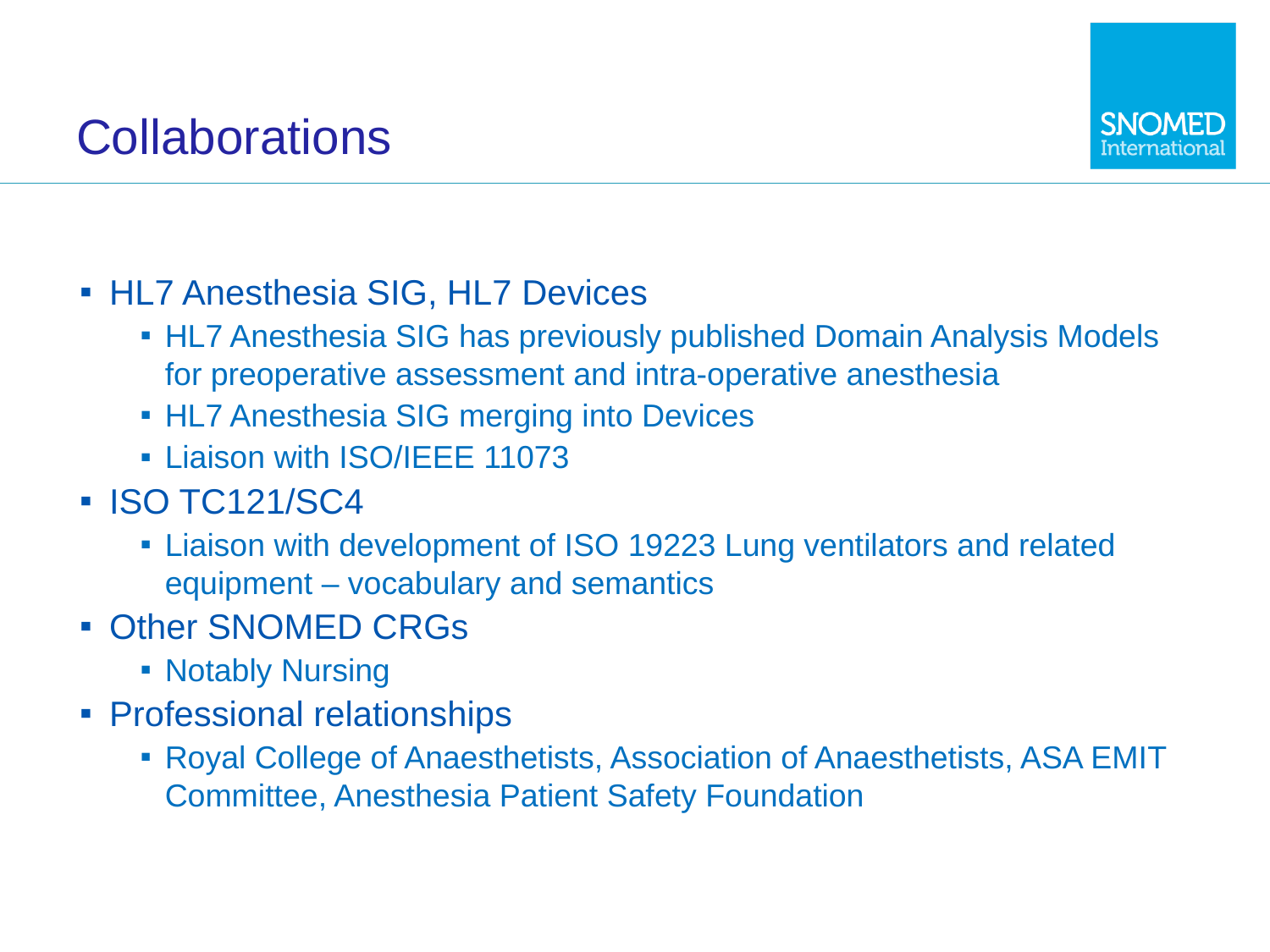

# Collaborations

HL7 Anesthesia SIG, HL7 Devices
HL7 Anesthesia SIG has previously published Domain Analysis Models for preoperative assessment and intra-operative anesthesia
HL7 Anesthesia SIG merging into Devices
Liaison with ISO/IEEE 11073
ISO TC121/SC4
Liaison with development of ISO 19223 Lung ventilators and related equipment – vocabulary and semantics
Other SNOMED CRGs
Notably Nursing
Professional relationships
Royal College of Anaesthetists, Association of Anaesthetists, ASA EMIT Committee, Anesthesia Patient Safety Foundation